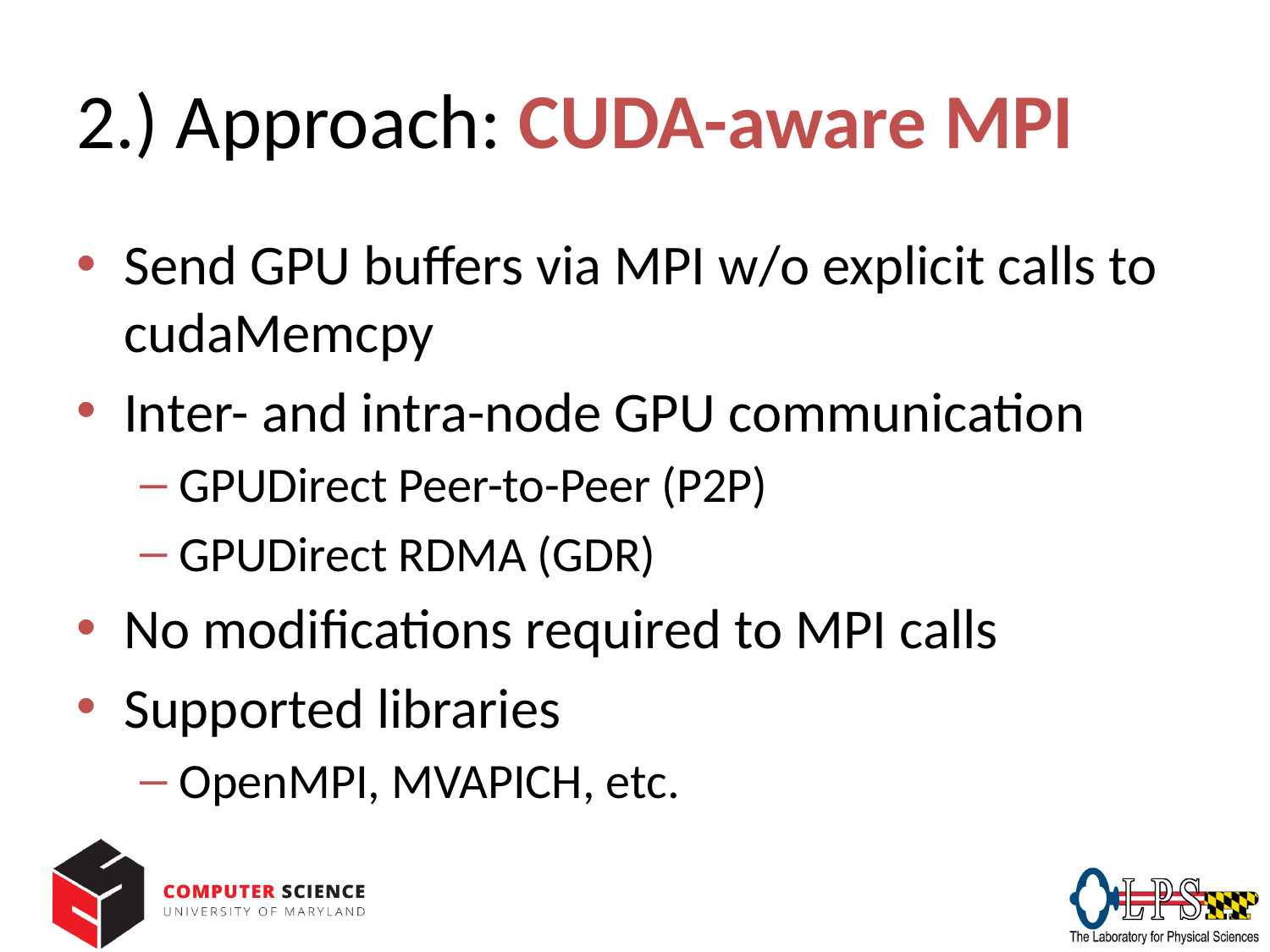

# 2.) Approach: CUDA-aware MPI
Send GPU buffers via MPI w/o explicit calls to cudaMemcpy
Inter- and intra-node GPU communication
GPUDirect Peer-to-Peer (P2P)
GPUDirect RDMA (GDR)
No modifications required to MPI calls
Supported libraries
OpenMPI, MVAPICH, etc.